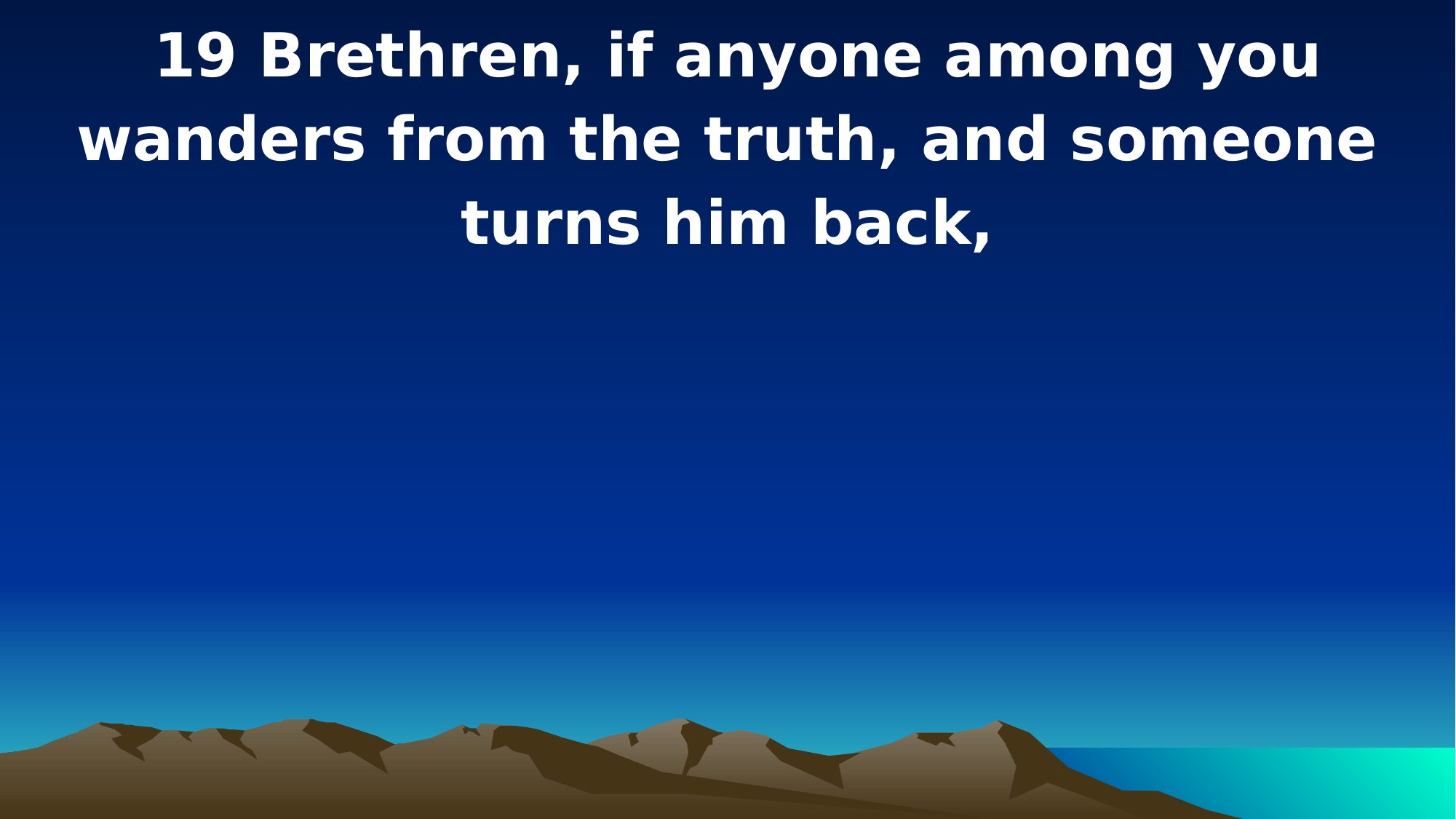

19 Brethren, if anyone among you wanders from the truth, and someone turns him back,